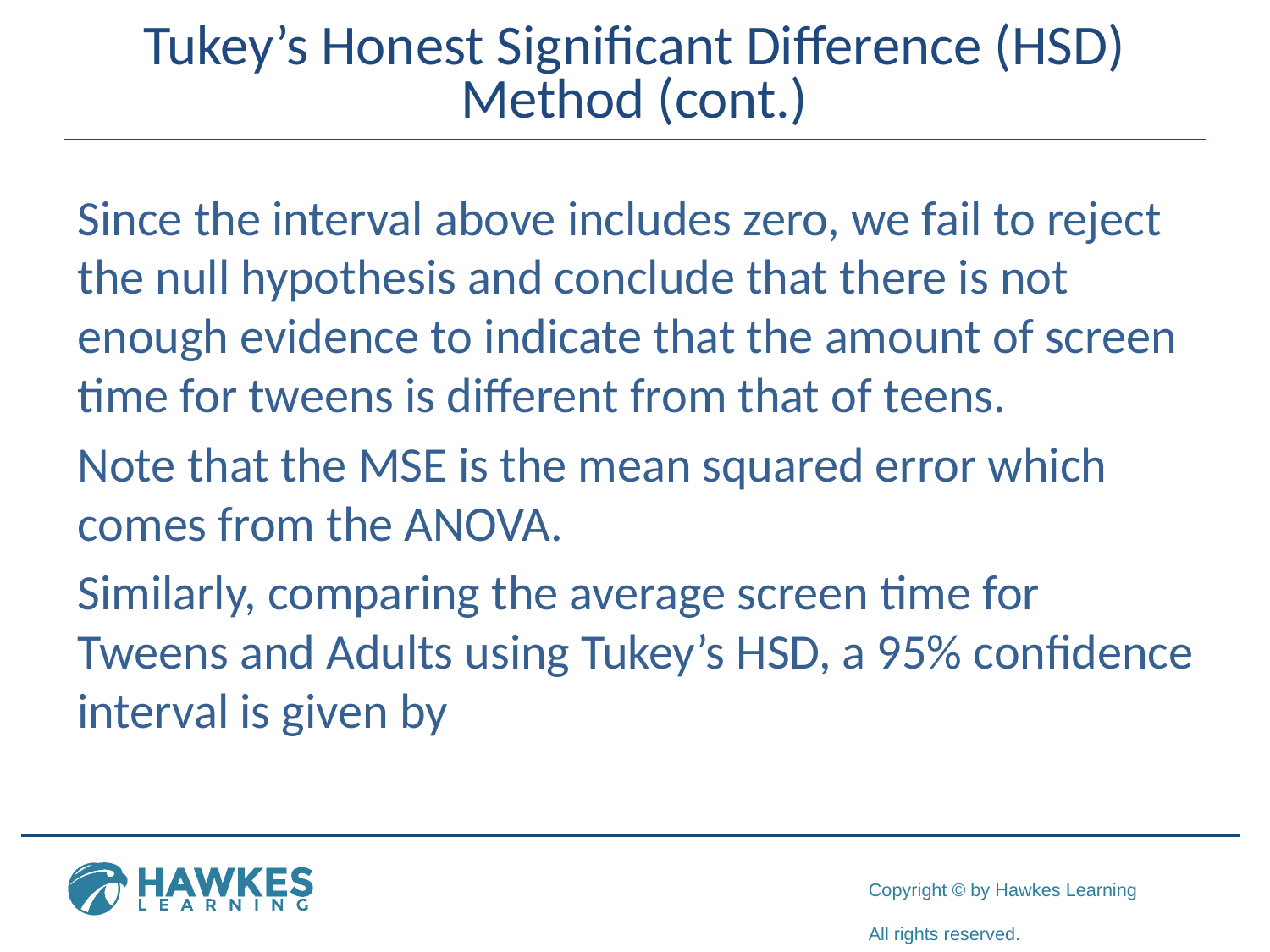

# Tukey’s Honest Significant Difference (HSD) Method (cont.)
Since the interval above includes zero, we fail to reject the null hypothesis and conclude that there is not enough evidence to indicate that the amount of screen time for tweens is different from that of teens.
Note that the MSE is the mean squared error which comes from the ANOVA.
Similarly, comparing the average screen time for Tweens and Adults using Tukey’s HSD, a 95% confidence interval is given by